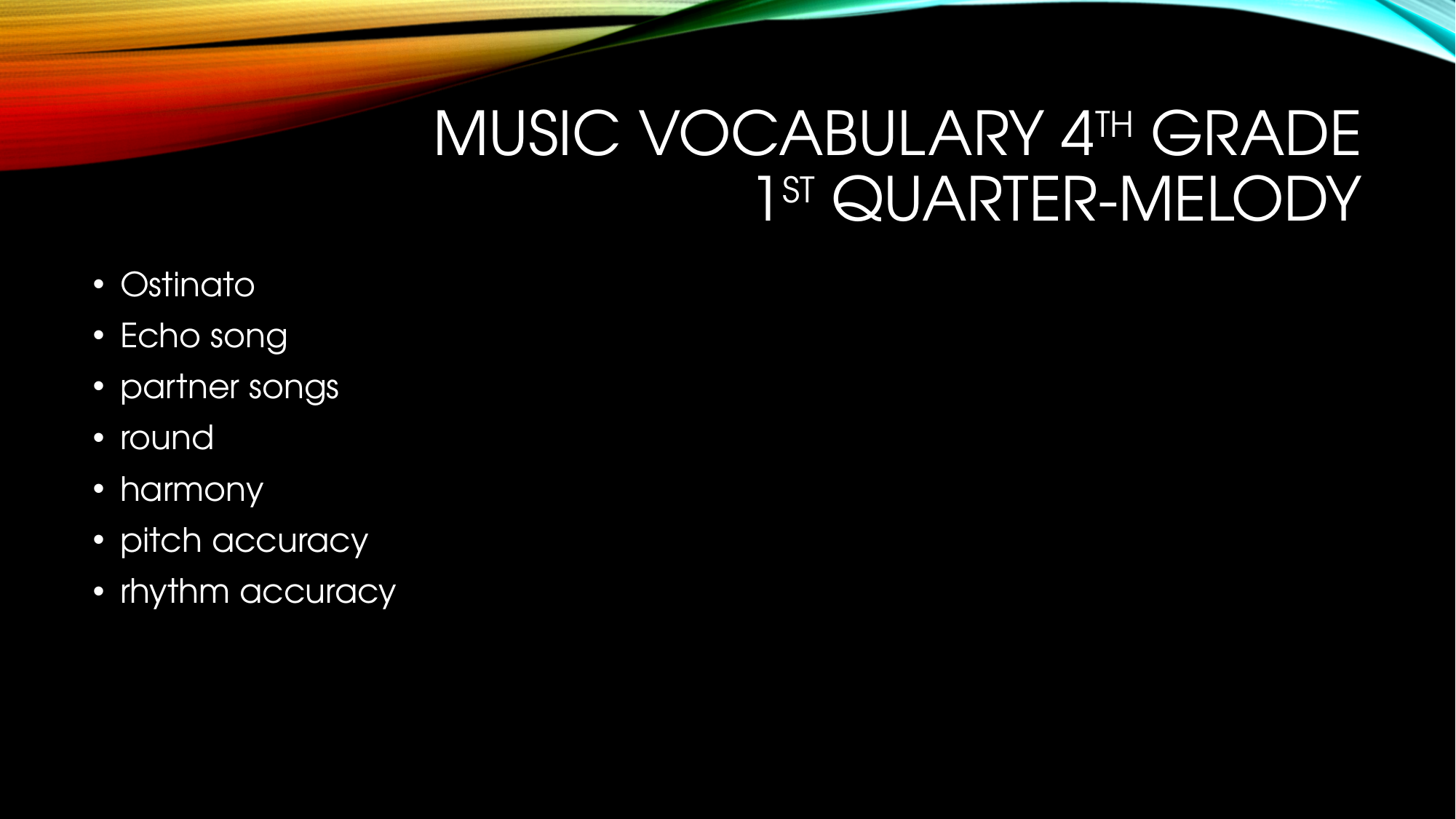

# Music Vocabulary 4th grade 1st quarter-Melody
Ostinato
Echo song
partner songs
round
harmony
pitch accuracy
rhythm accuracy